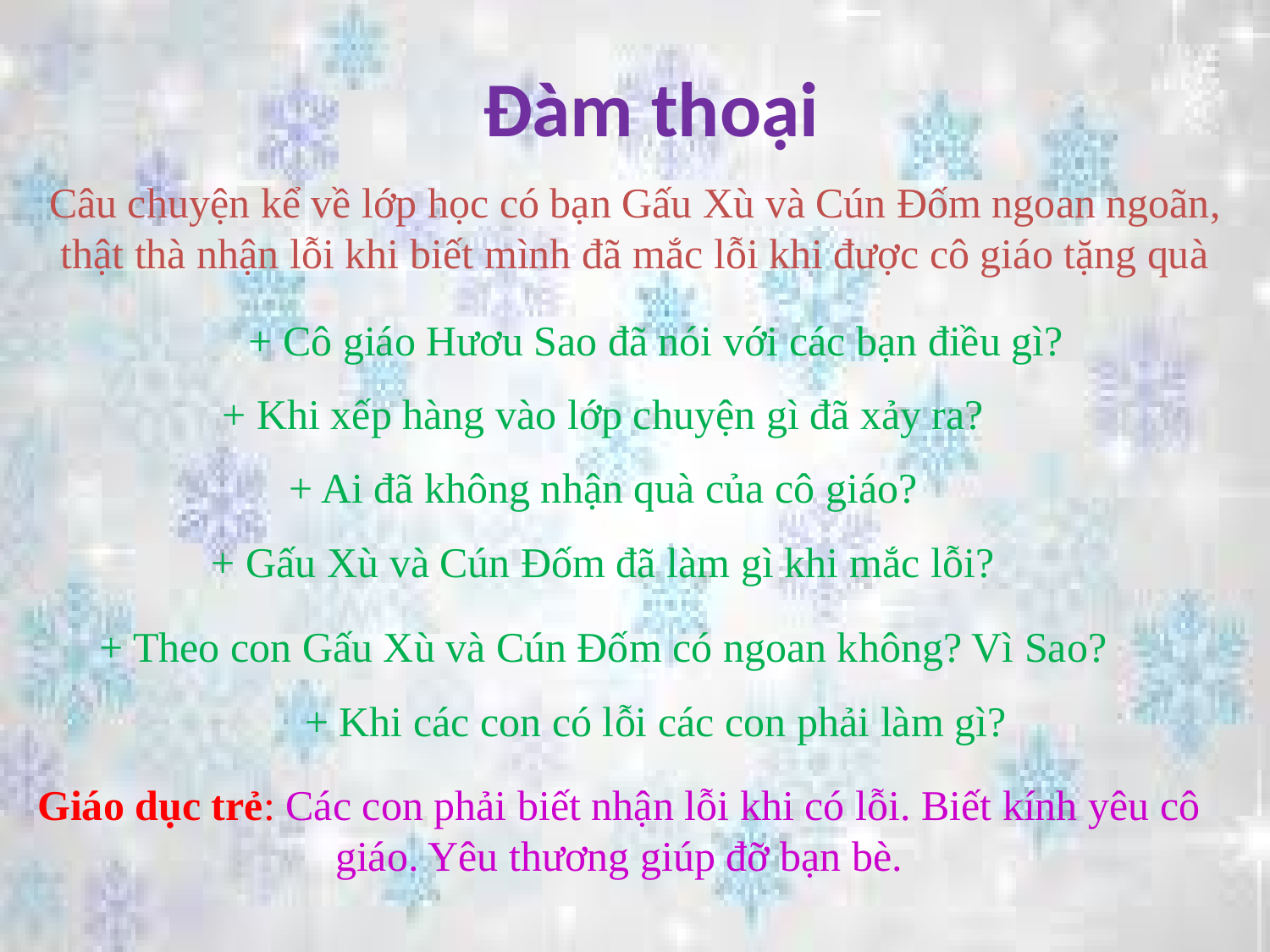

# Đàm thoại
Câu chuyện kể về lớp học có bạn Gấu Xù và Cún Đốm ngoan ngoãn, thật thà nhận lỗi khi biết mình đã mắc lỗi khi được cô giáo tặng quà
+ Cô giáo Hươu Sao đã nói với các bạn điều gì?
+ Khi xếp hàng vào lớp chuyện gì đã xảy ra?
+ Ai đã không nhận quà của cô giáo?
+ Gấu Xù và Cún Đốm đã làm gì khi mắc lỗi?
+ Theo con Gấu Xù và Cún Đốm có ngoan không? Vì Sao?
+ Khi các con có lỗi các con phải làm gì?
Giáo dục trẻ: Các con phải biết nhận lỗi khi có lỗi. Biết kính yêu cô giáo. Yêu thương giúp đỡ bạn bè.